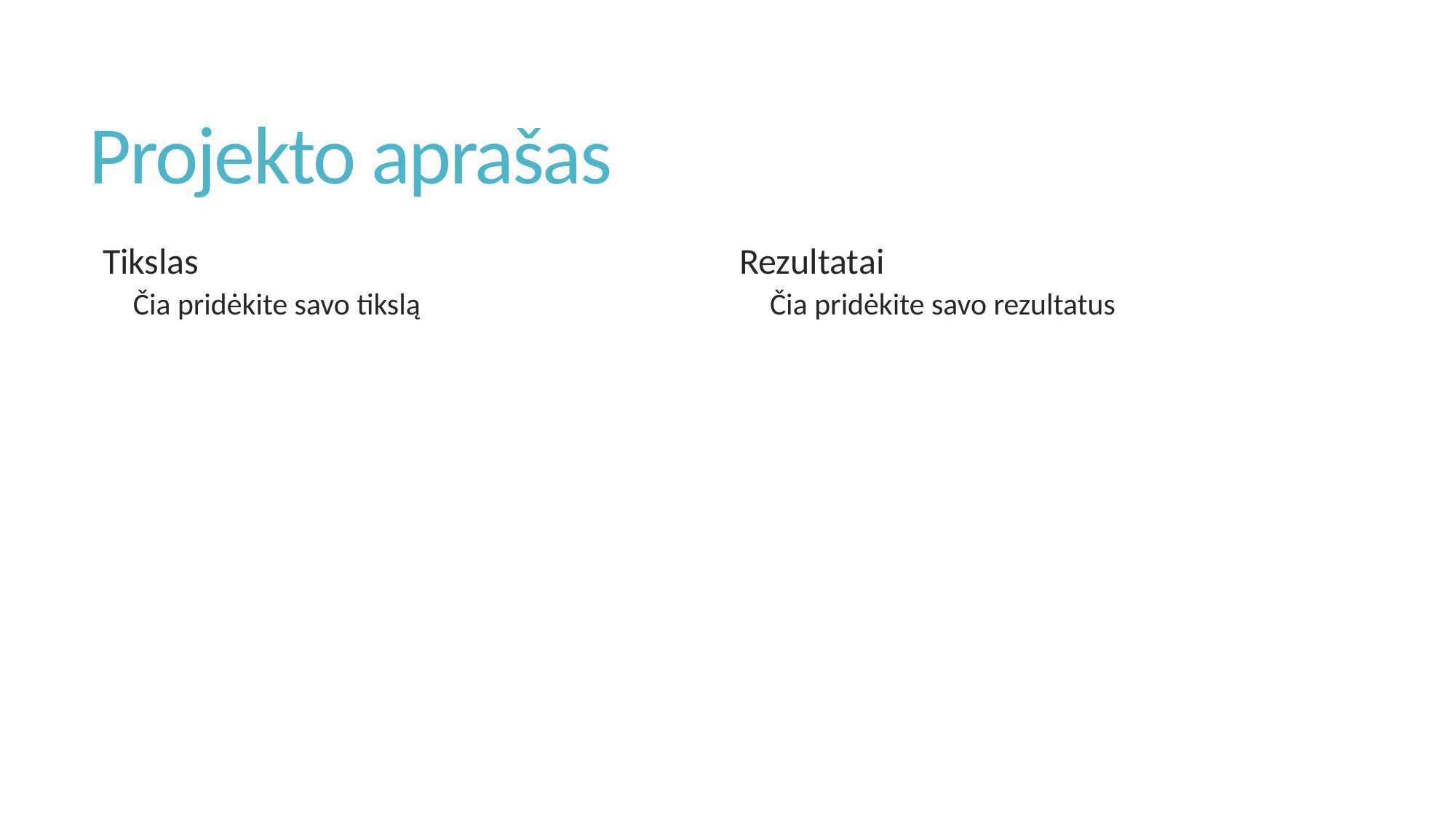

# Projekto aprašas
Tikslas
Čia pridėkite savo tikslą
Rezultatai
Čia pridėkite savo rezultatus